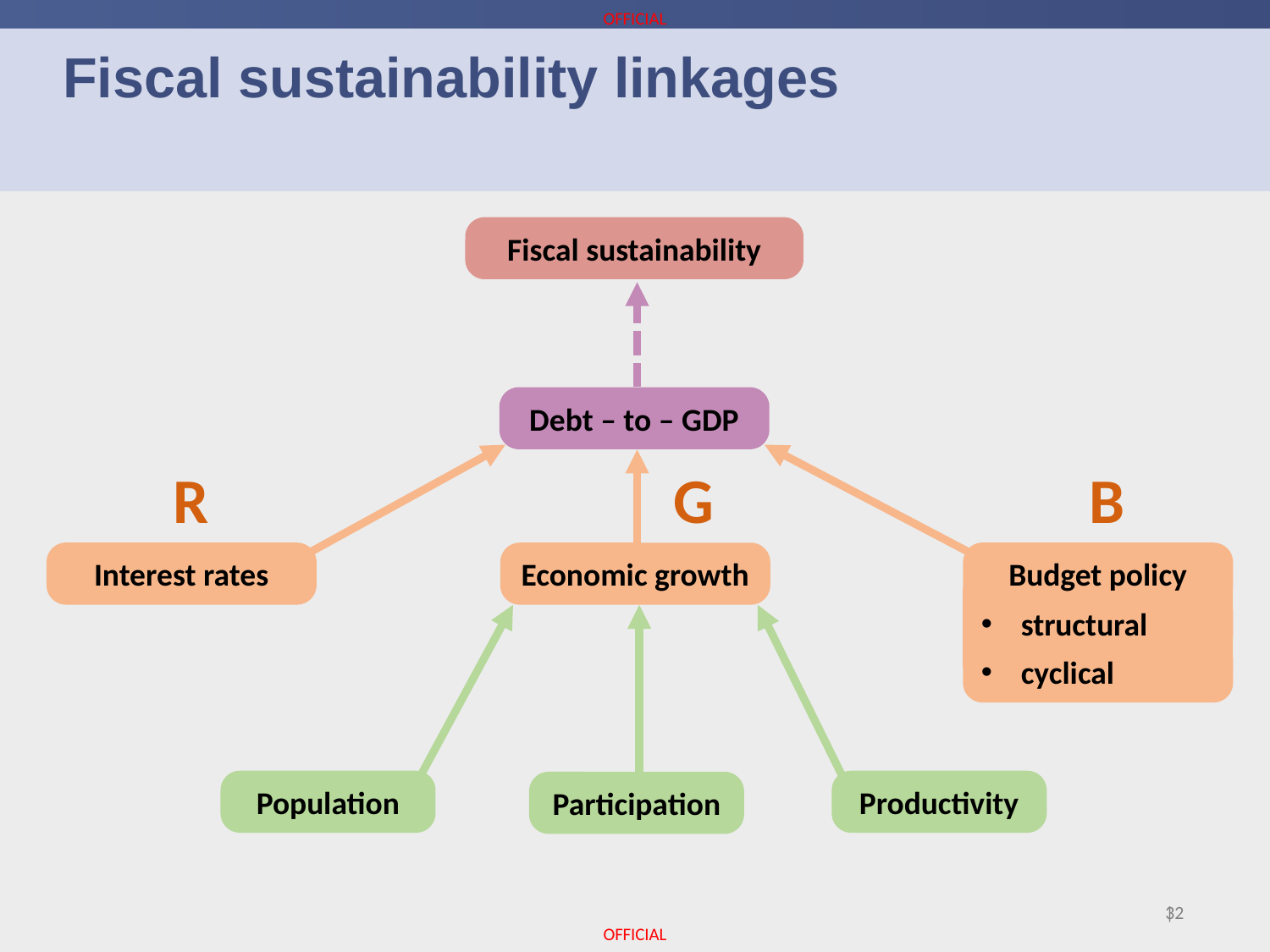

Fiscal sustainability linkages
Fiscal sustainability
Debt – to – GDP
R
B
G
Interest rates
Budget policy
Economic growth

structural
cyclical
Population
Productivity
Participation